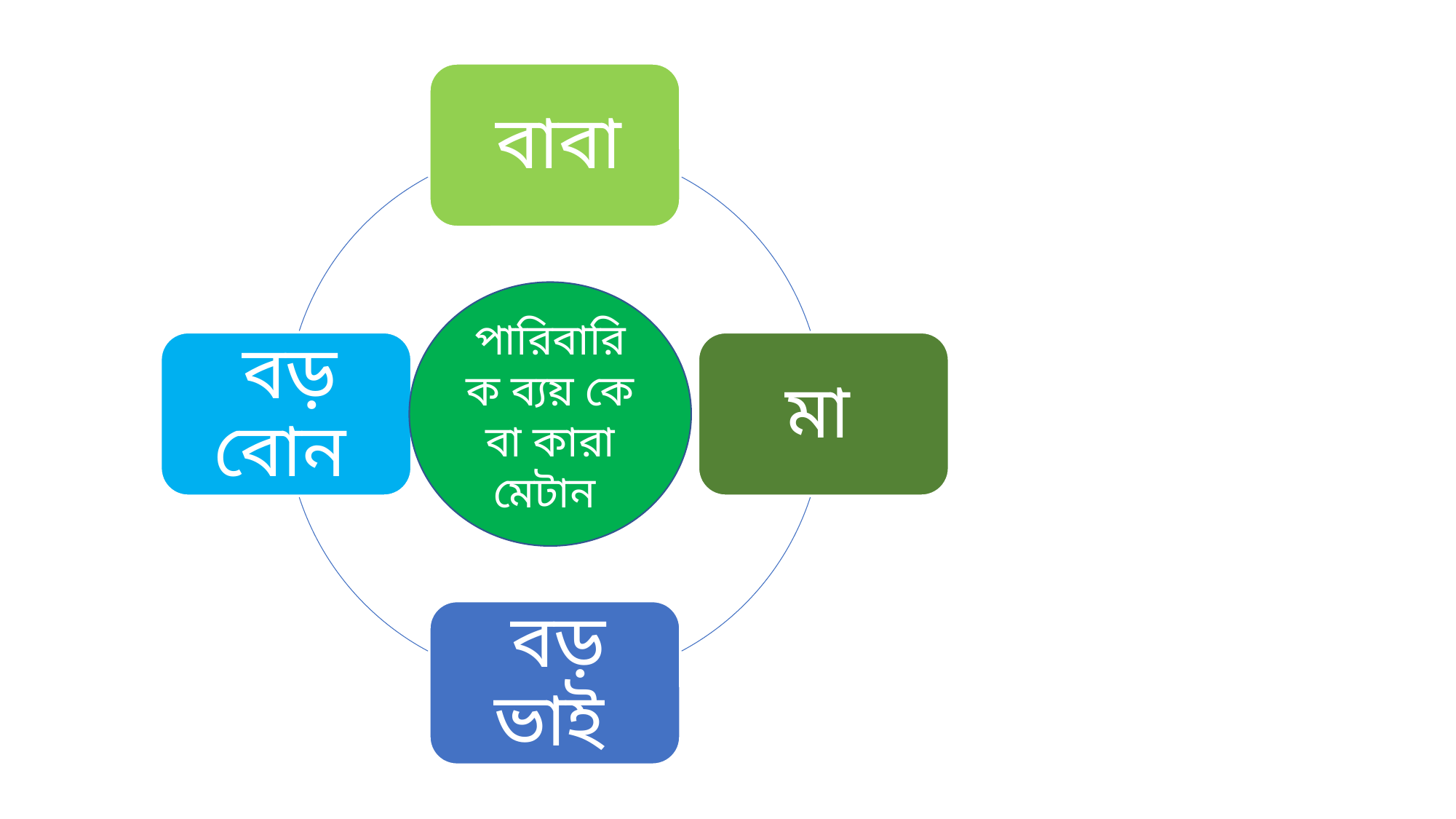

বাবা
মা
বড় ভাই
বড় বোন
পারিবারিক ব্যয় কে বা কারা মেটান